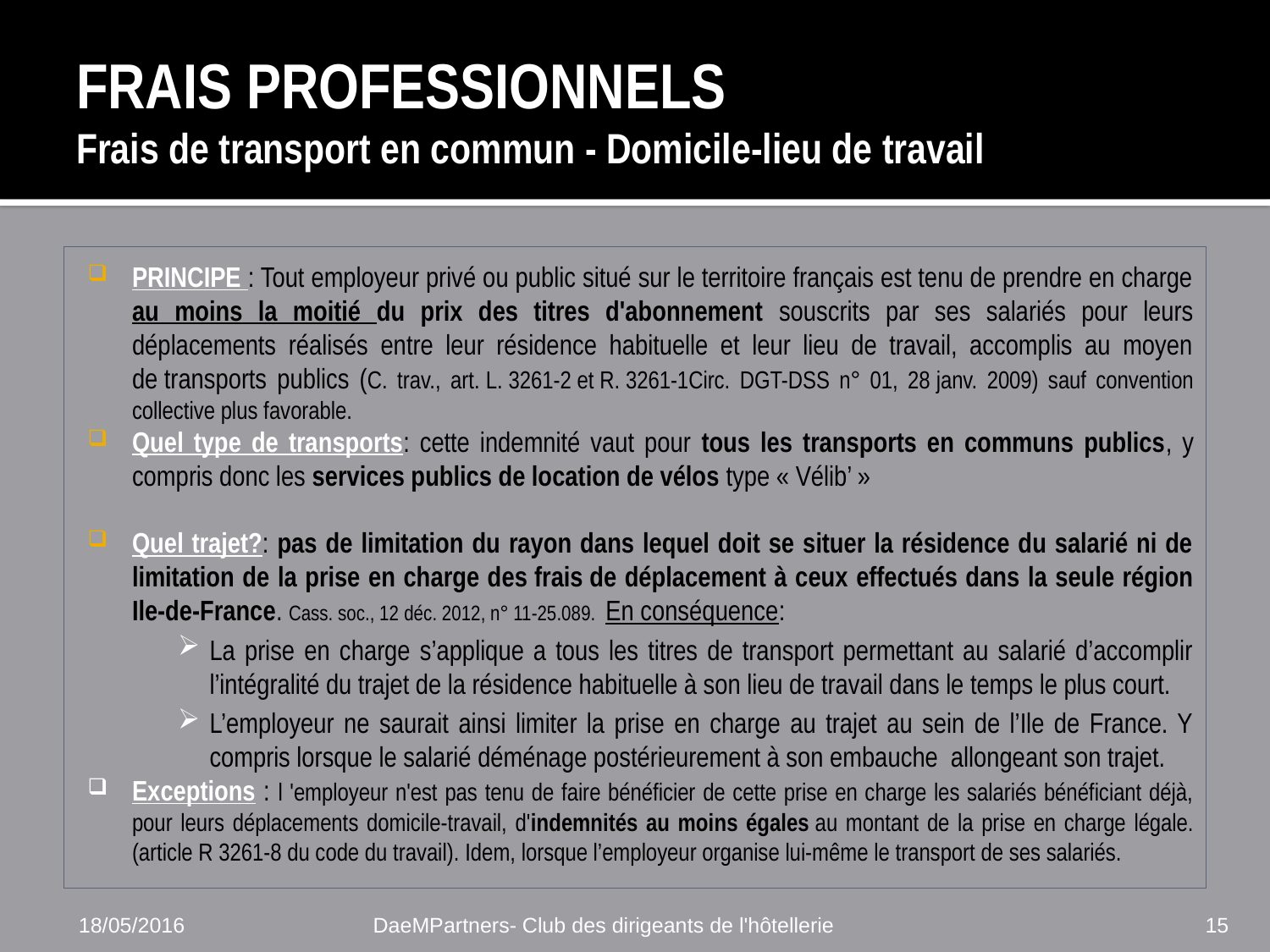

# FRAIS PROFESSIONNELS Frais de transport en commun - Domicile-lieu de travail
PRINCIPE : Tout employeur privé ou public situé sur le territoire français est tenu de prendre en charge au moins la moitié du prix des titres d'abonnement souscrits par ses salariés pour leurs déplacements réalisés entre leur résidence habituelle et leur lieu de travail, accomplis au moyen de transports publics (C. trav., art. L. 3261-2 et R. 3261-1Circ. DGT-DSS n° 01, 28 janv. 2009) sauf convention collective plus favorable.
Quel type de transports: cette indemnité vaut pour tous les transports en communs publics, y compris donc les services publics de location de vélos type « Vélib’ »

Quel trajet?: pas de limitation du rayon dans lequel doit se situer la résidence du salarié ni de limitation de la prise en charge des frais de déplacement à ceux effectués dans la seule région Ile-de-France. Cass. soc., 12 déc. 2012, n° 11-25.089.  En conséquence:
La prise en charge s’applique a tous les titres de transport permettant au salarié d’accomplir l’intégralité du trajet de la résidence habituelle à son lieu de travail dans le temps le plus court.
L’employeur ne saurait ainsi limiter la prise en charge au trajet au sein de l’Ile de France. Y compris lorsque le salarié déménage postérieurement à son embauche  allongeant son trajet.
Exceptions : l 'employeur n'est pas tenu de faire bénéficier de cette prise en charge les salariés bénéficiant déjà, pour leurs déplacements domicile-travail, d'indemnités au moins égales au montant de la prise en charge légale. (article R 3261-8 du code du travail). Idem, lorsque l’employeur organise lui-même le transport de ses salariés.
18/05/2016
DaeMPartners- Club des dirigeants de l'hôtellerie
15